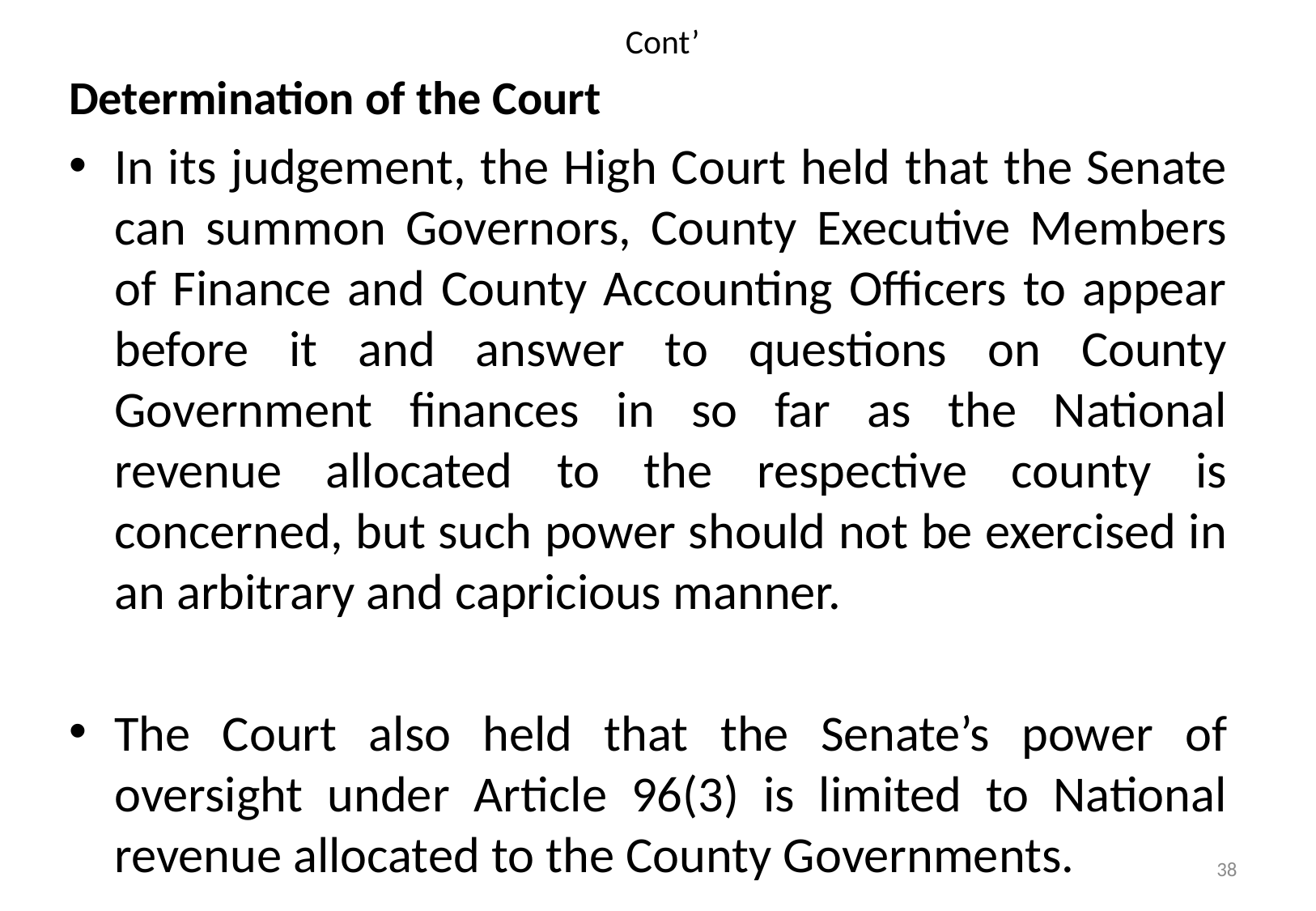

# Cont’
Determination of the Court
In its judgement, the High Court held that the Senate can summon Governors, County Executive Members of Finance and County Accounting Officers to appear before it and answer to questions on County Government finances in so far as the National revenue allocated to the respective county is concerned, but such power should not be exercised in an arbitrary and capricious manner.

The Court also held that the Senate’s power of oversight under Article 96(3) is limited to National revenue allocated to the County Governments.

38